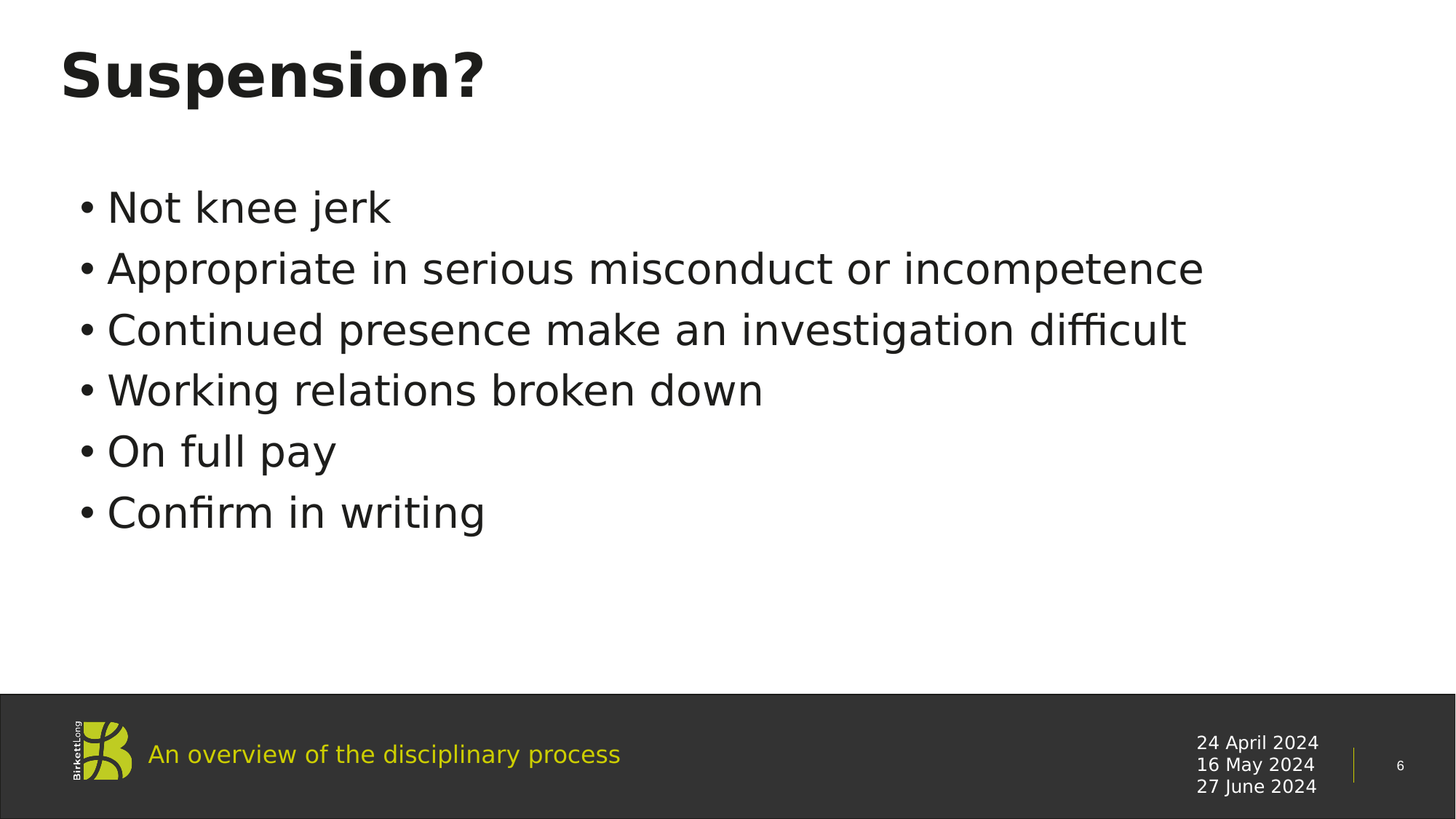

# Suspension?
Not knee jerk
Appropriate in serious misconduct or incompetence
Continued presence make an investigation difficult
Working relations broken down
On full pay
Confirm in writing
An overview of the disciplinary process
24 April 2024
16 May 2024
27 June 2024
6